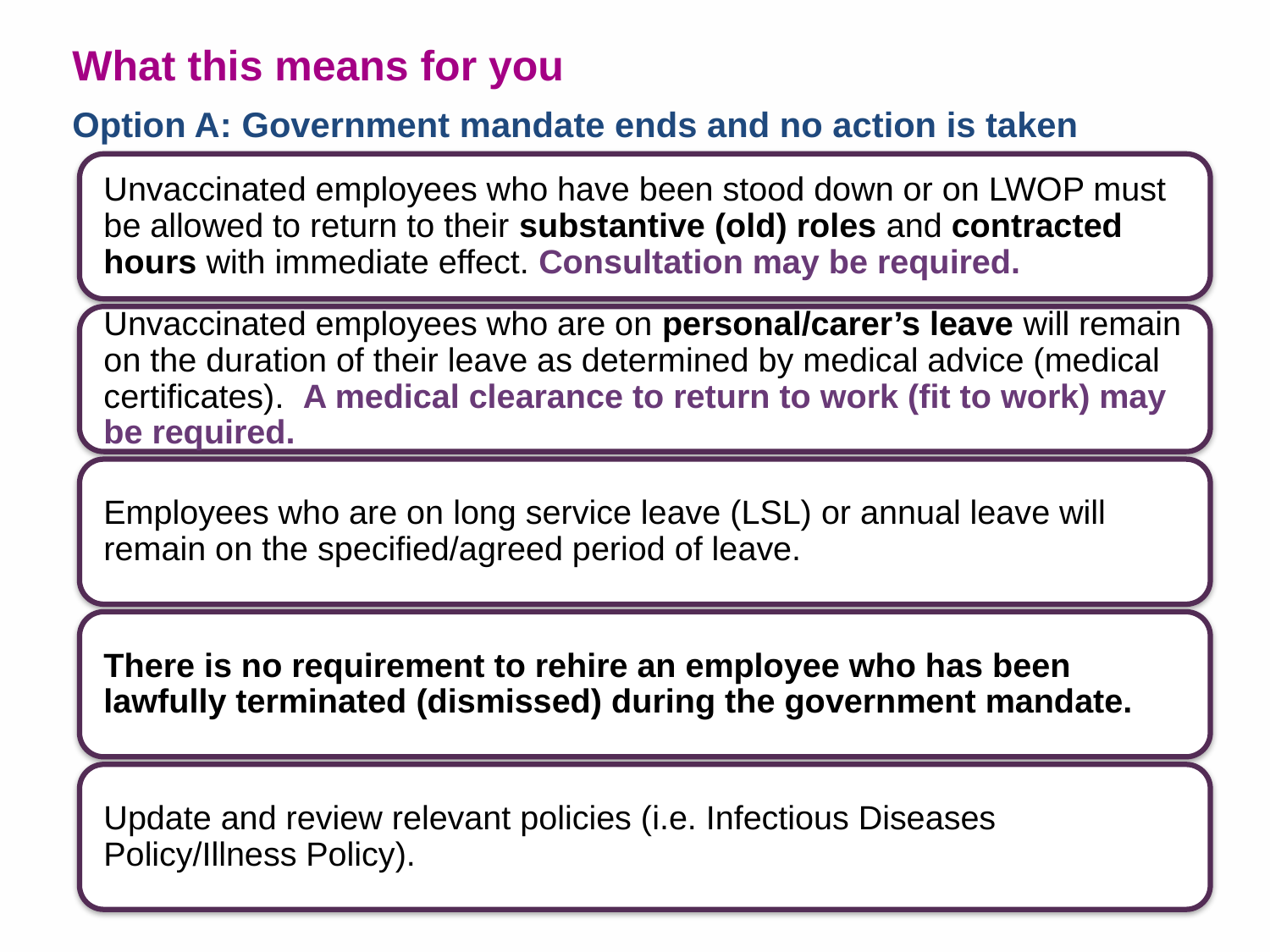

# What this means for you
Option A: Government mandate ends and no action is taken

Unvaccinated employees who have been stood down or on LWOP must be allowed to return to their substantive (old) roles and contracted hours with immediate effect. Consultation may be required.
Unvaccinated employees who are on personal/carer’s leave will remain on the duration of their leave as determined by medical advice (medical certificates).  A medical clearance to return to work (fit to work) may be required.
Employees who are on long service leave (LSL) or annual leave will remain on the specified/agreed period of leave.
There is no requirement to rehire an employee who has been lawfully terminated (dismissed) during the government mandate.
Update and review relevant policies (i.e. Infectious Diseases Policy/Illness Policy).